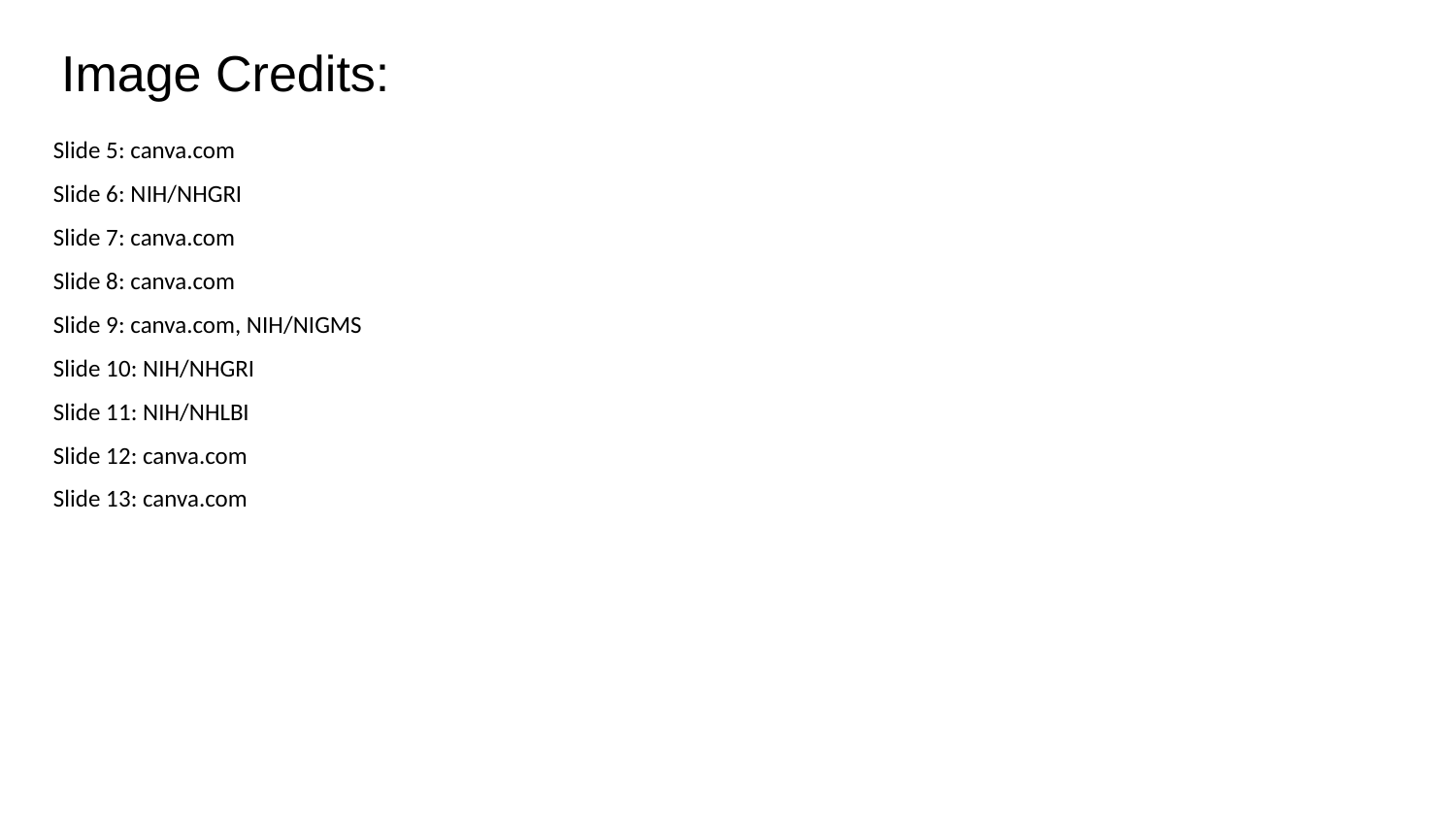

# Image Credits:
Slide 5: canva.com
Slide 6: NIH/NHGRI
Slide 7: canva.com
Slide 8: canva.com
Slide 9: canva.com, NIH/NIGMS
Slide 10: NIH/NHGRI
Slide 11: NIH/NHLBI
Slide 12: canva.com
Slide 13: canva.com